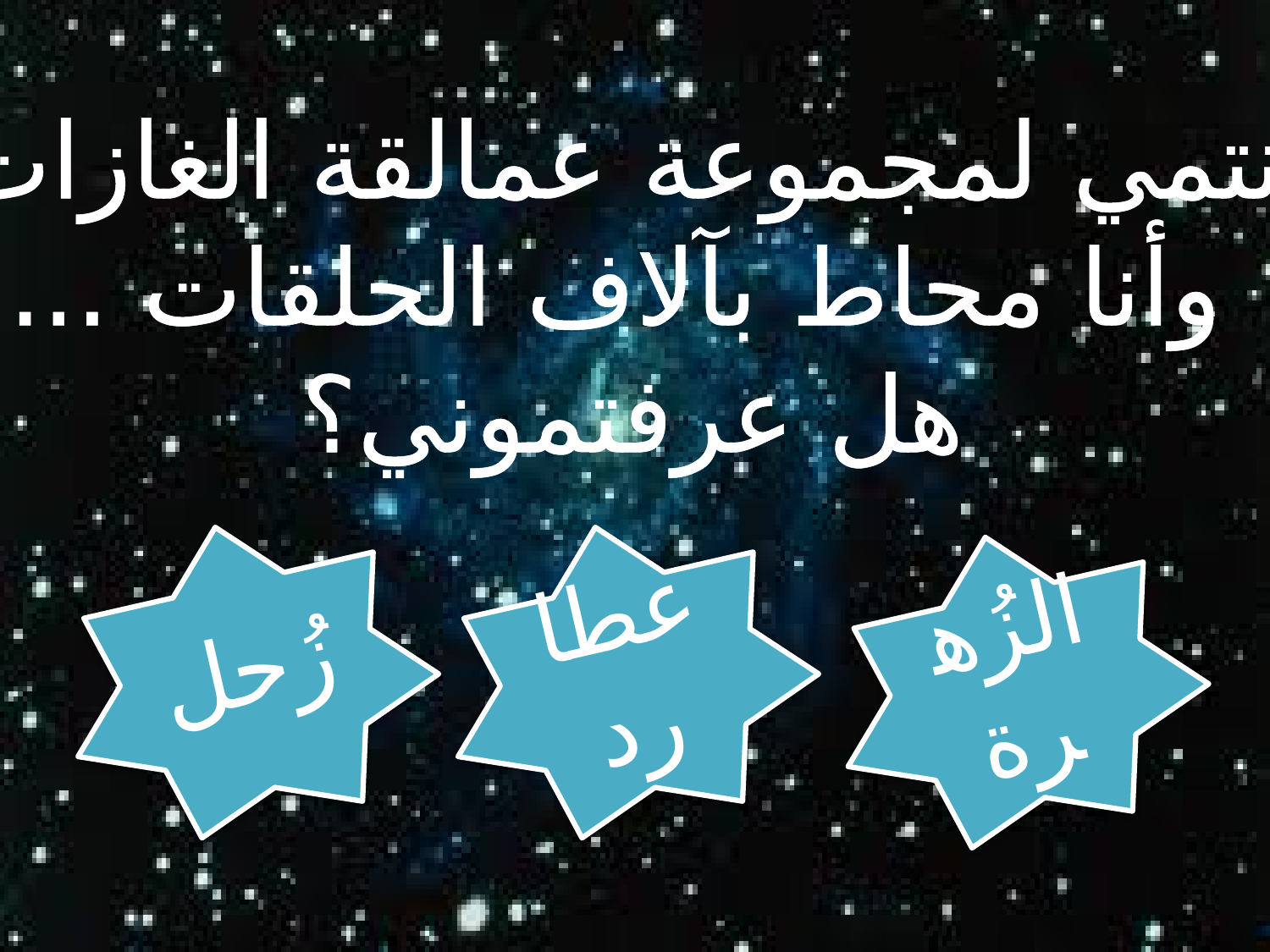

أنتمي لمجموعة عمالقة الغازات
 وأنا محاط بآلاف الحلقات ...
 هل عرفتموني؟
زُحل
عطارد
الزُهرة